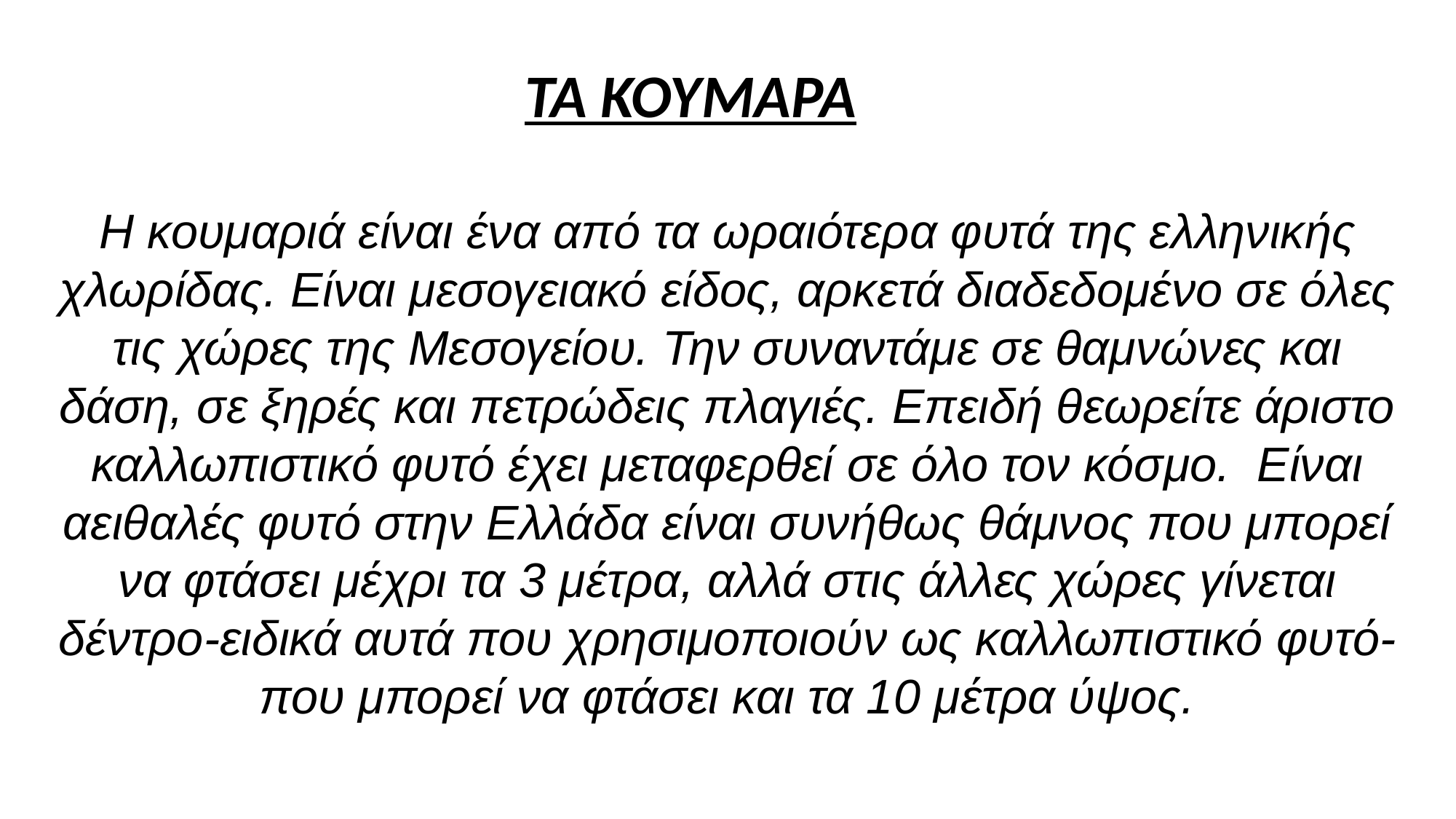

ΤΑ ΚΟΥΜΑΡΑ
Η κουμαριά είναι ένα από τα ωραιότερα φυτά της ελληνικής χλωρίδας. Είναι μεσογειακό είδος, αρκετά διαδεδομένο σε όλες τις χώρες της Μεσογείου. Την συναντάμε σε θαμνώνες και δάση, σε ξηρές και πετρώδεις πλαγιές. Επειδή θεωρείτε άριστο καλλωπιστικό φυτό έχει μεταφερθεί σε όλο τον κόσμο.  Είναι αειθαλές φυτό στην Ελλάδα είναι συνήθως θάμνος που μπορεί να φτάσει μέχρι τα 3 μέτρα, αλλά στις άλλες χώρες γίνεται δέντρο-ειδικά αυτά που χρησιμοποιούν ως καλλωπιστικό φυτό- που μπορεί να φτάσει και τα 10 μέτρα ύψος.